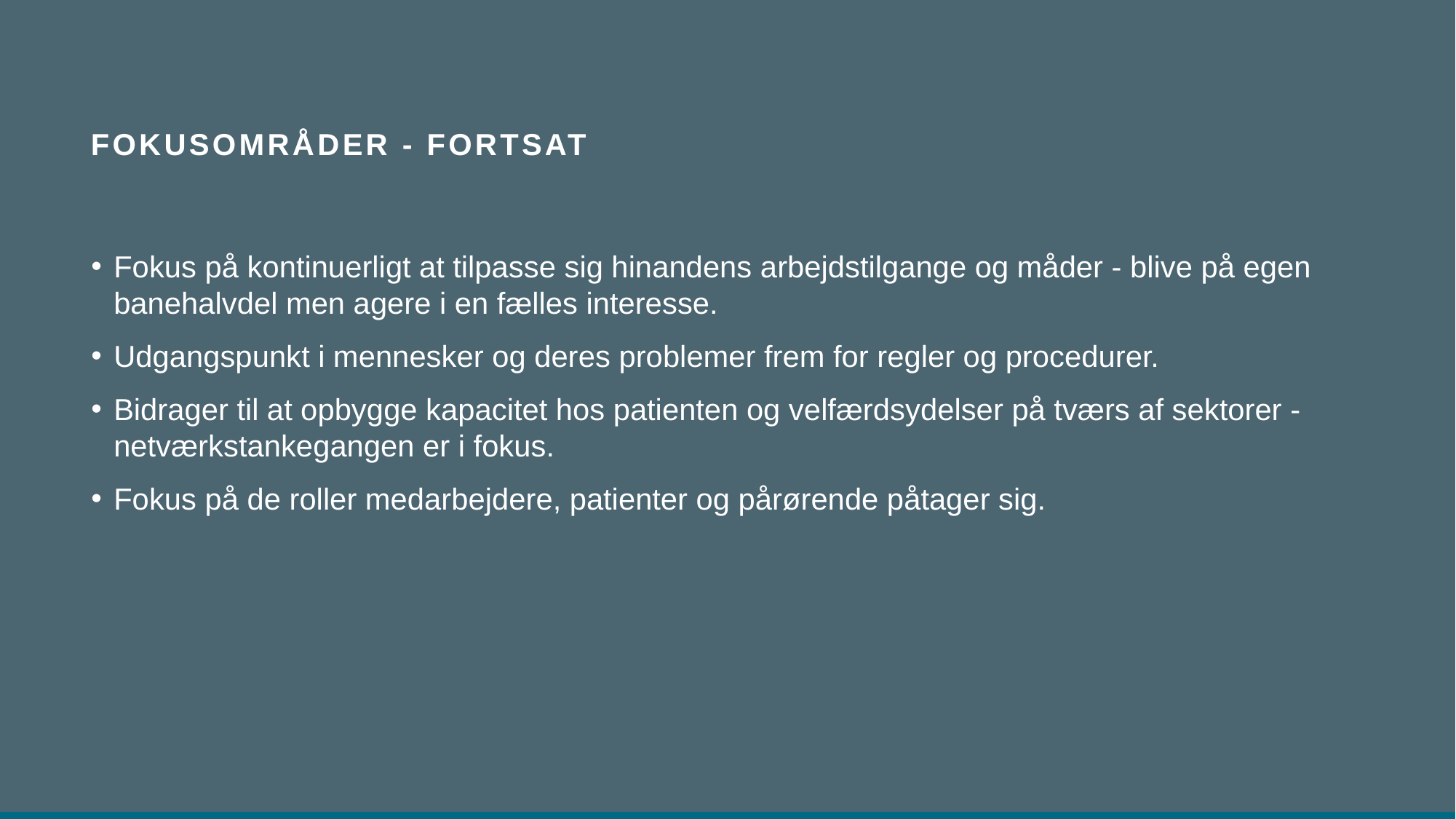

# Fokusområder - fortsat
Fokus på kontinuerligt at tilpasse sig hinandens arbejdstilgange og måder - blive på egen banehalvdel men agere i en fælles interesse.
Udgangspunkt i mennesker og deres problemer frem for regler og procedurer.
Bidrager til at opbygge kapacitet hos patienten og velfærdsydelser på tværs af sektorer - netværkstankegangen er i fokus.
Fokus på de roller medarbejdere, patienter og pårørende påtager sig.